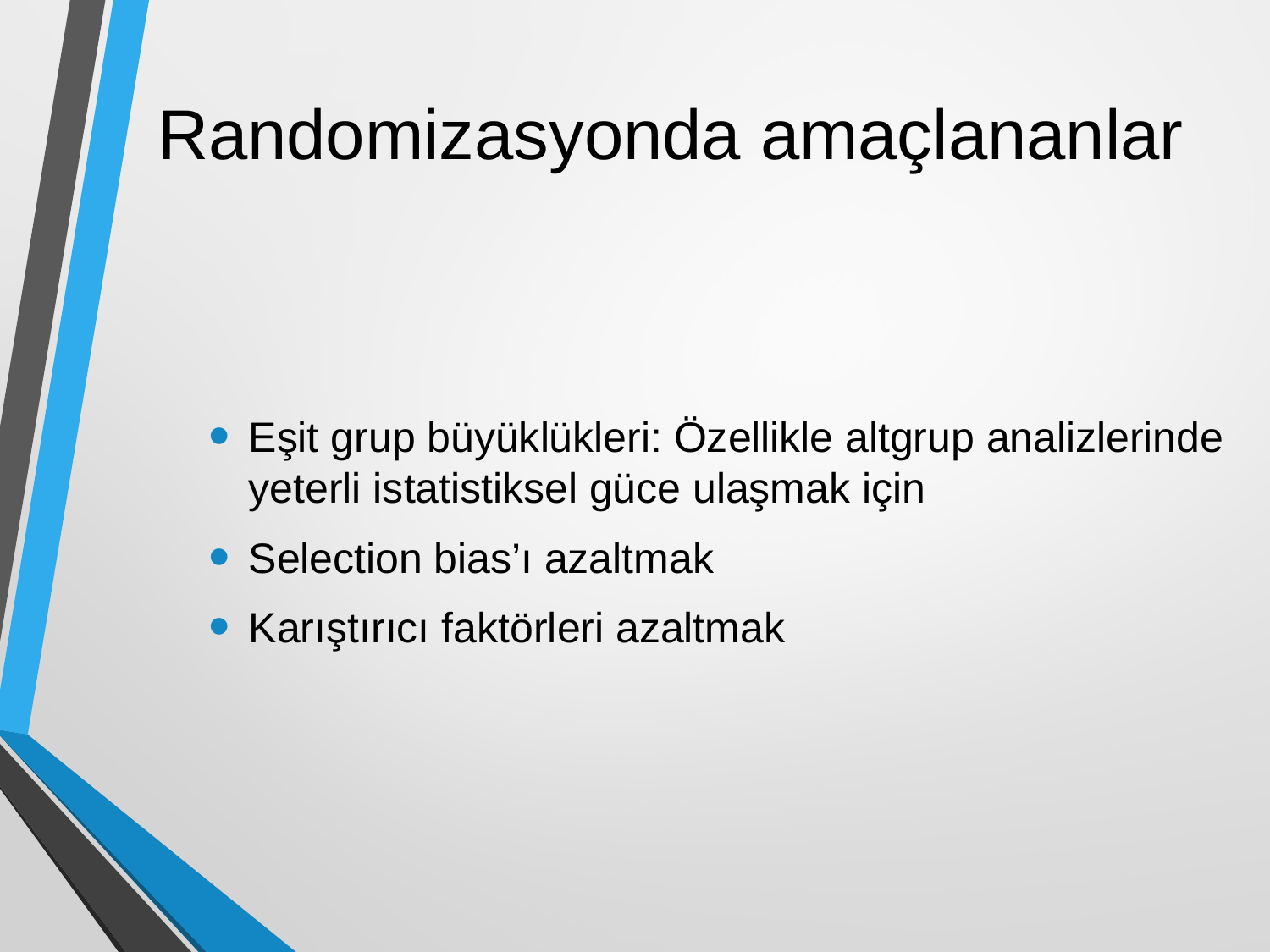

# Randomizasyonda amaçlananlar
Eşit grup büyüklükleri: Özellikle altgrup analizlerinde yeterli istatistiksel güce ulaşmak için
Selection bias’ı azaltmak
Karıştırıcı faktörleri azaltmak